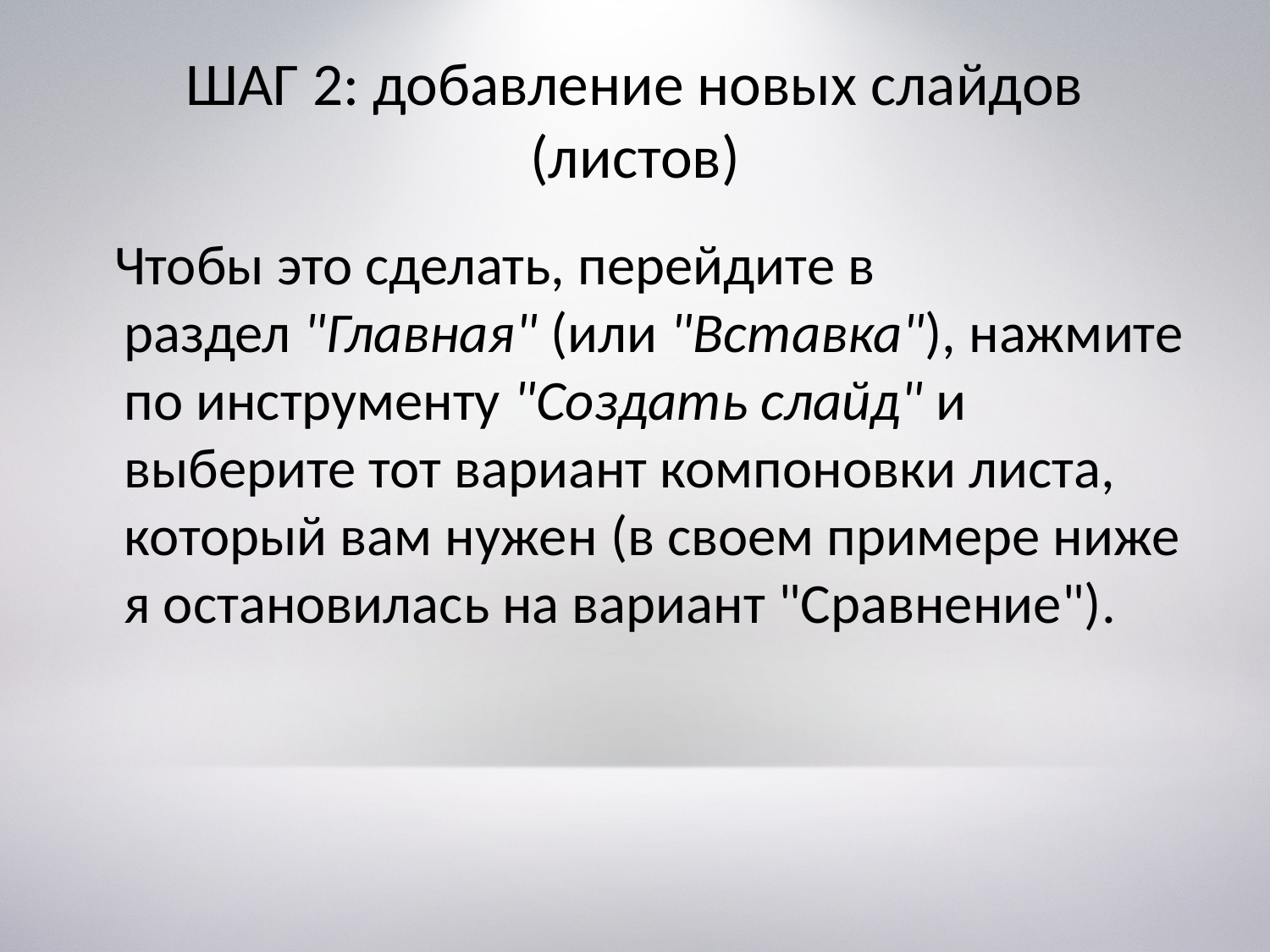

# ШАГ 2: добавление новых слайдов (листов)
   Чтобы это сделать, перейдите в раздел "Главная" (или "Вставка"), нажмите по инструменту "Создать слайд" и выберите тот вариант компоновки листа, который вам нужен (в своем примере ниже я остановилась на вариант "Сравнение").